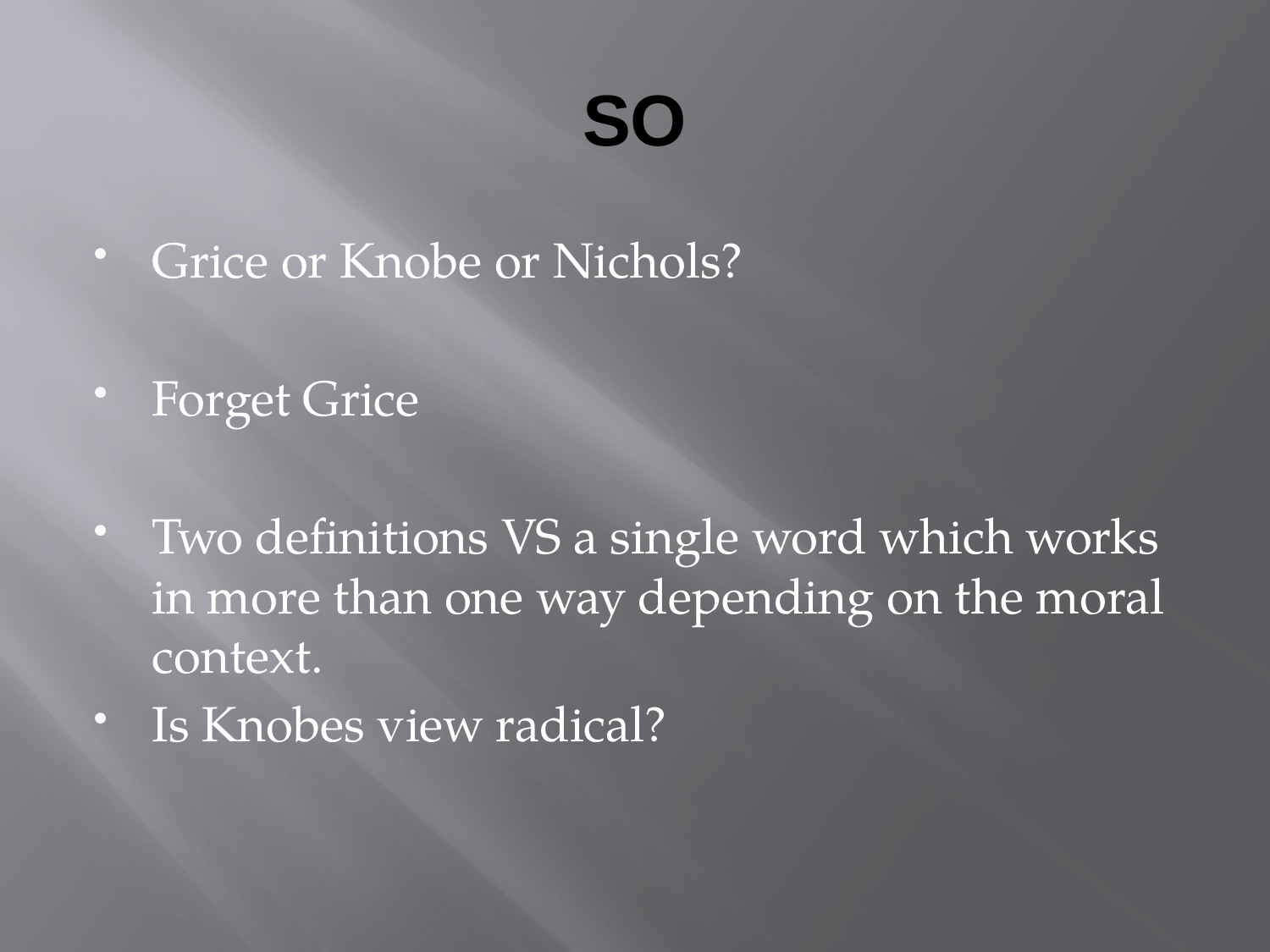

# SO
Grice or Knobe or Nichols?

Forget Grice

Two definitions VS a single word which works in more than one way depending on the moral context.
Is Knobes view radical?